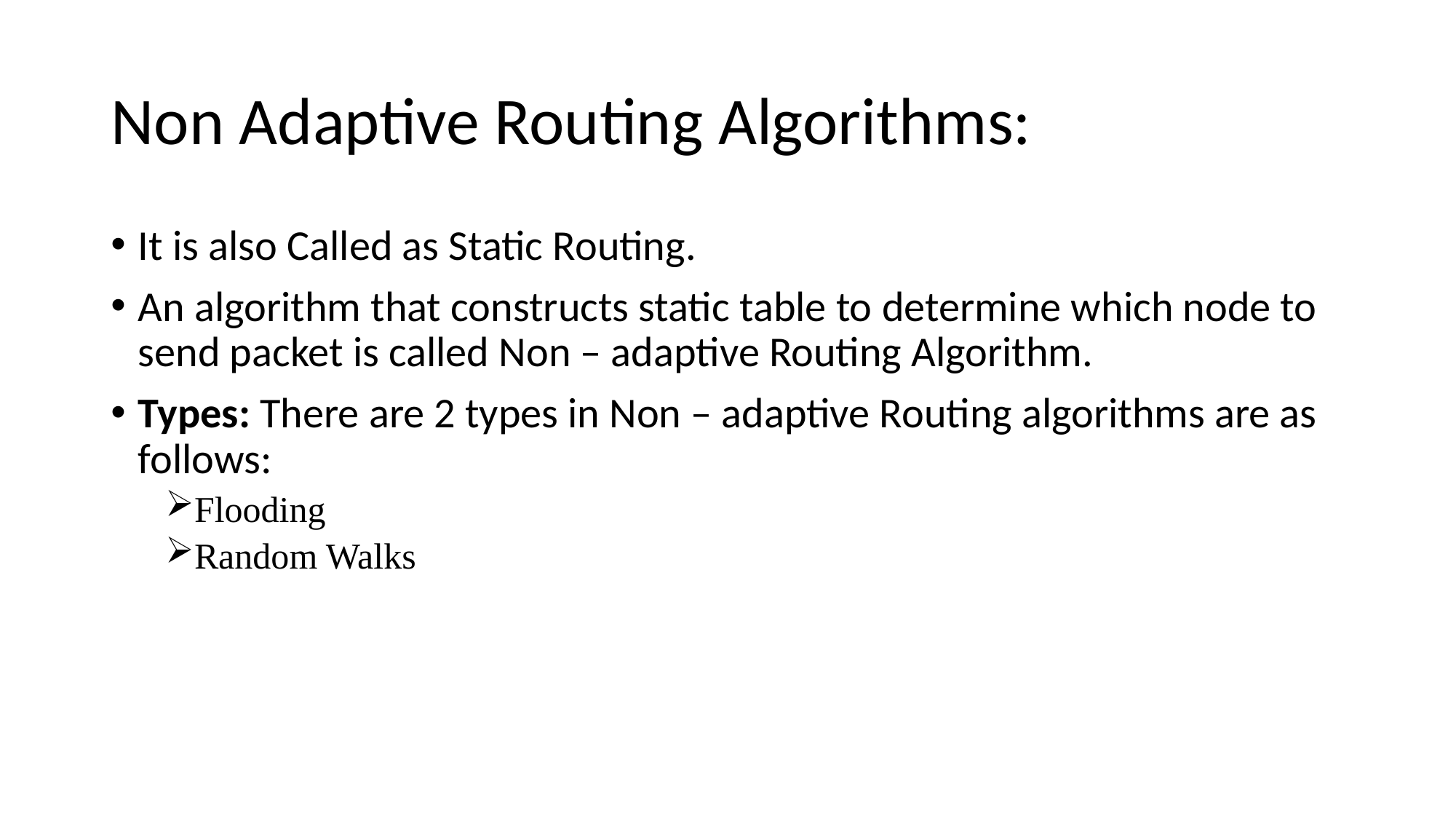

# Non Adaptive Routing Algorithms:
It is also Called as Static Routing.
An algorithm that constructs static table to determine which node to send packet is called Non – adaptive Routing Algorithm.
Types: There are 2 types in Non – adaptive Routing algorithms are as follows:
Flooding
Random Walks